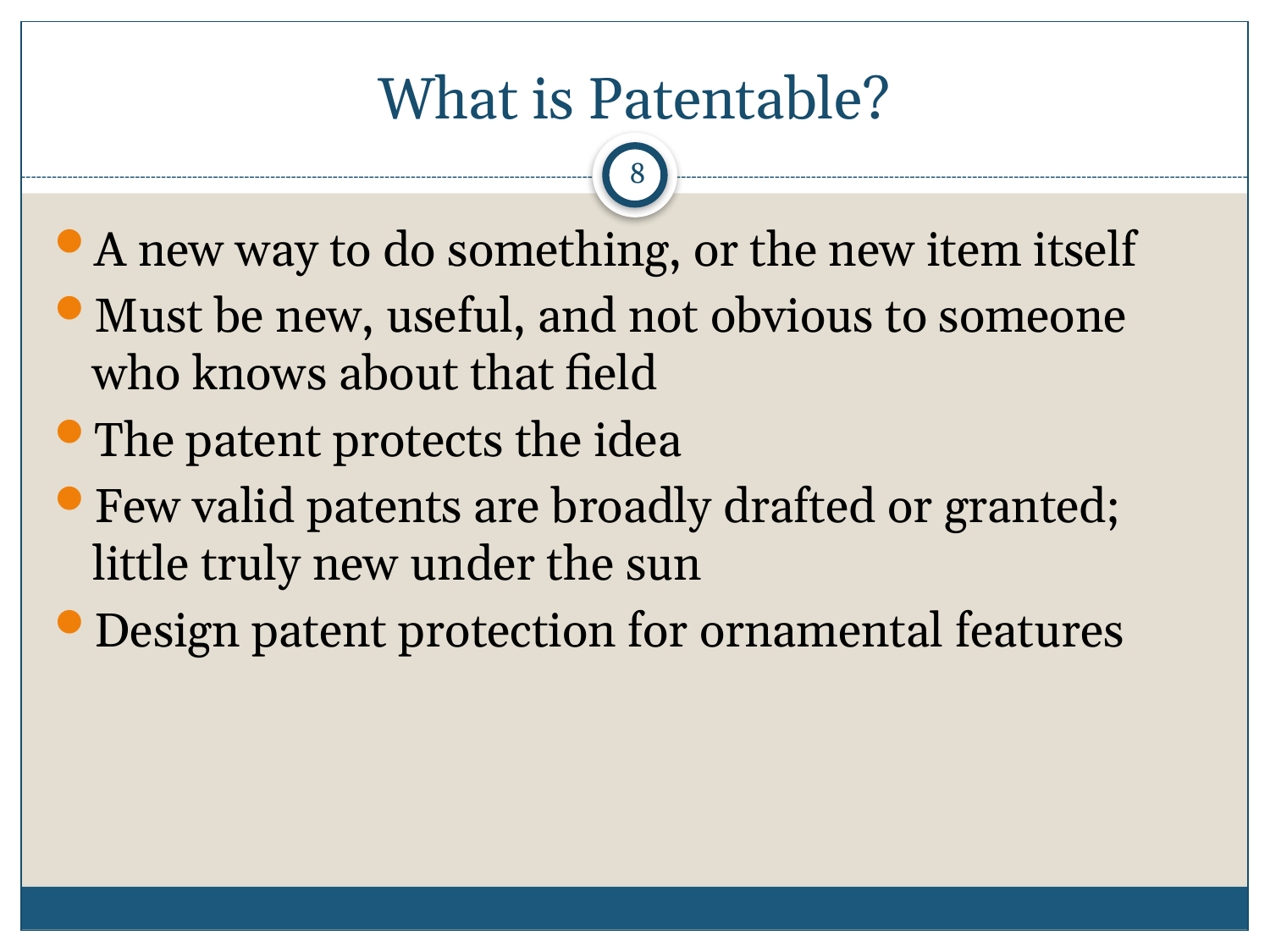

# What is Patentable?
8
A new way to do something, or the new item itself
Must be new, useful, and not obvious to someone who knows about that field
The patent protects the idea
Few valid patents are broadly drafted or granted; little truly new under the sun
Design patent protection for ornamental features